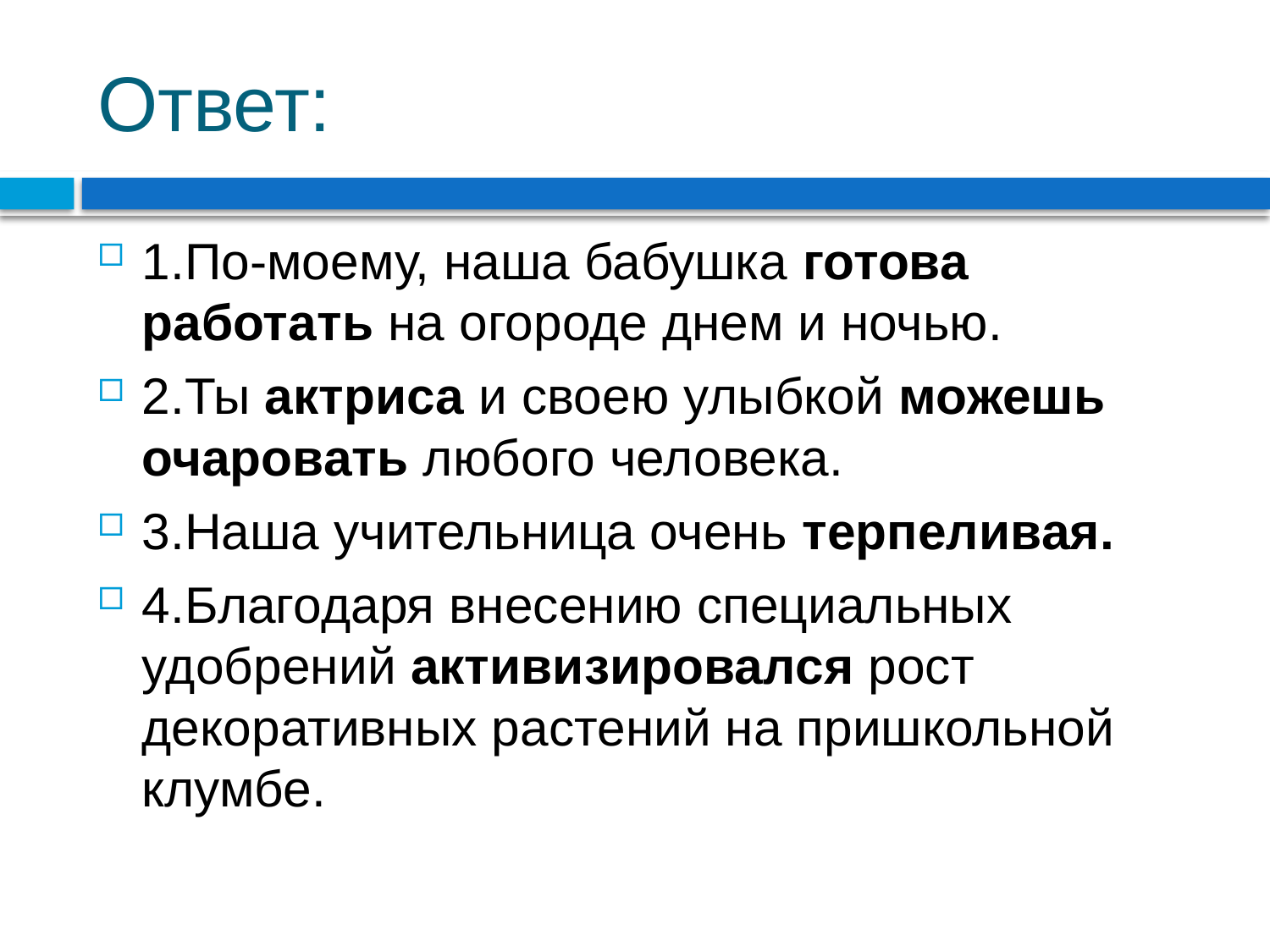

# Ответ:
1.По-моему, наша бабушка готова работать на огороде днем и ночью.
2.Ты актриса и своею улыбкой можешь очаровать любого человека.
3.Наша учительница очень терпеливая.
4.Благодаря внесению специальных удобрений активизировался рост декоративных растений на пришкольной клумбе.